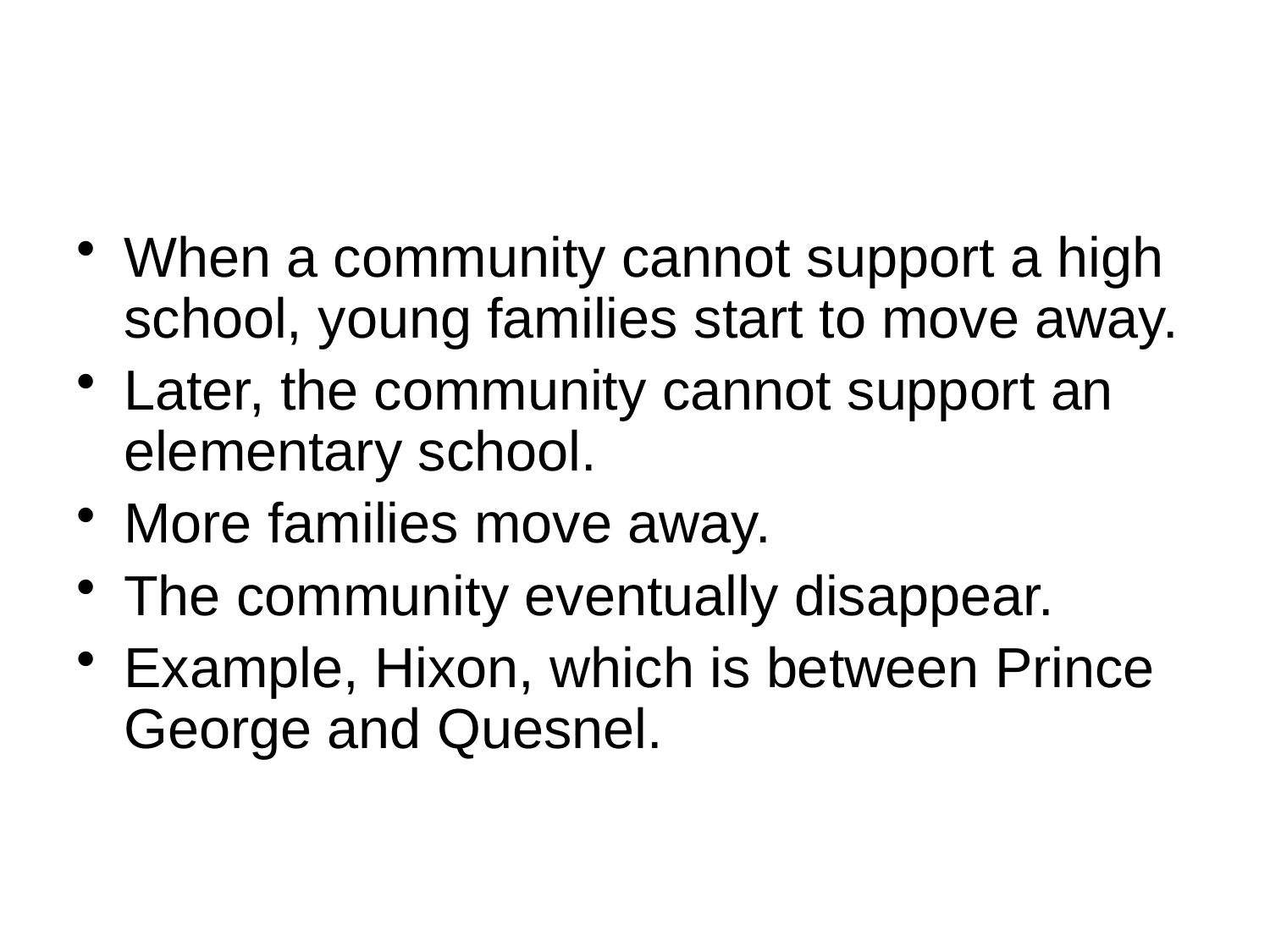

#
When a community cannot support a high school, young families start to move away.
Later, the community cannot support an elementary school.
More families move away.
The community eventually disappear.
Example, Hixon, which is between Prince George and Quesnel.